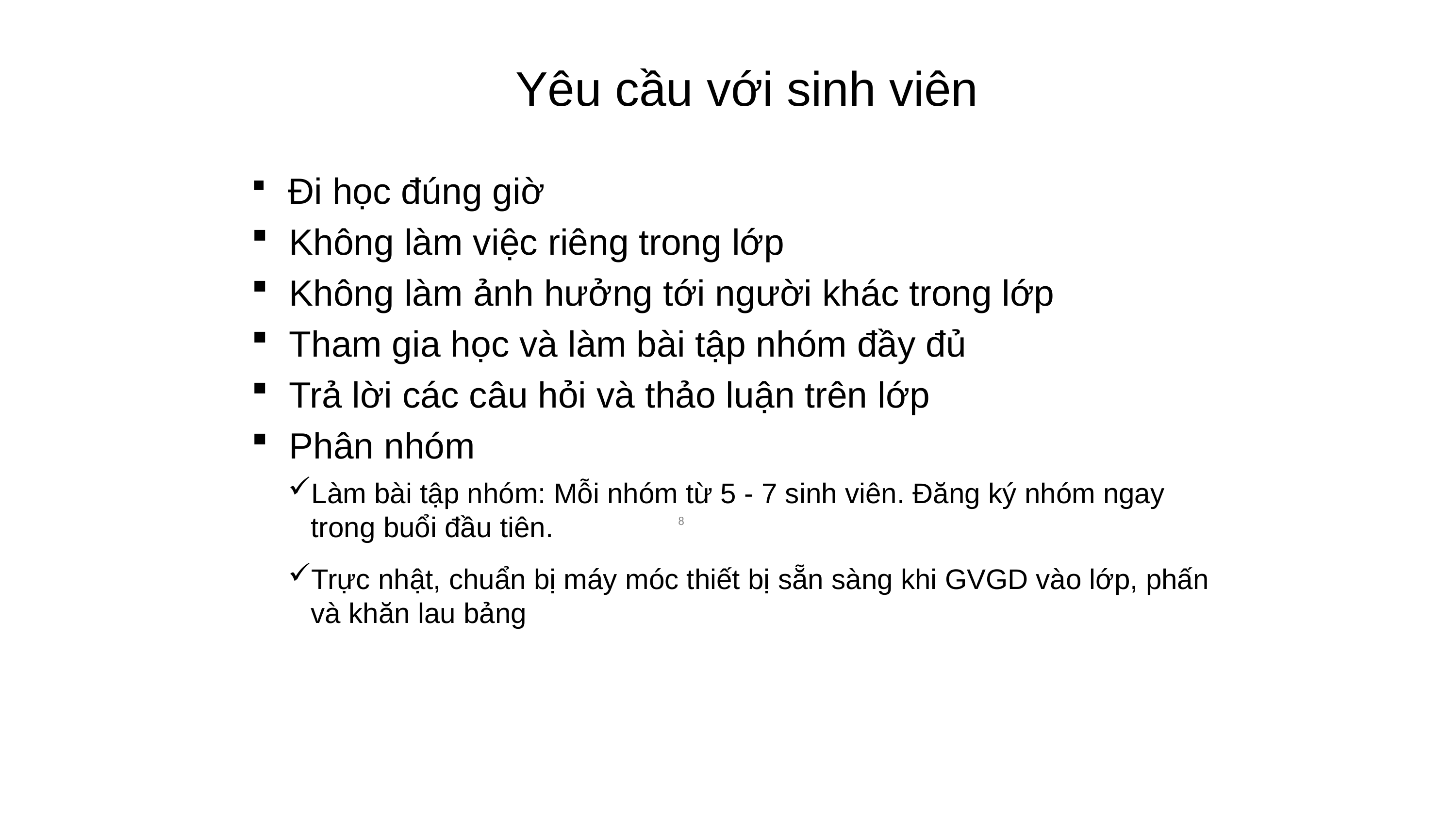

# Yêu cầu với sinh viên
 Đi học đúng giờ
 Không làm việc riêng trong lớp
 Không làm ảnh hưởng tới người khác trong lớp
 Tham gia học và làm bài tập nhóm đầy đủ
 Trả lời các câu hỏi và thảo luận trên lớp
 Phân nhóm
Làm bài tập nhóm: Mỗi nhóm từ 5 - 7 sinh viên. Đăng ký nhóm ngay trong buổi đầu tiên.
Trực nhật, chuẩn bị máy móc thiết bị sẵn sàng khi GVGD vào lớp, phấn và khăn lau bảng
8